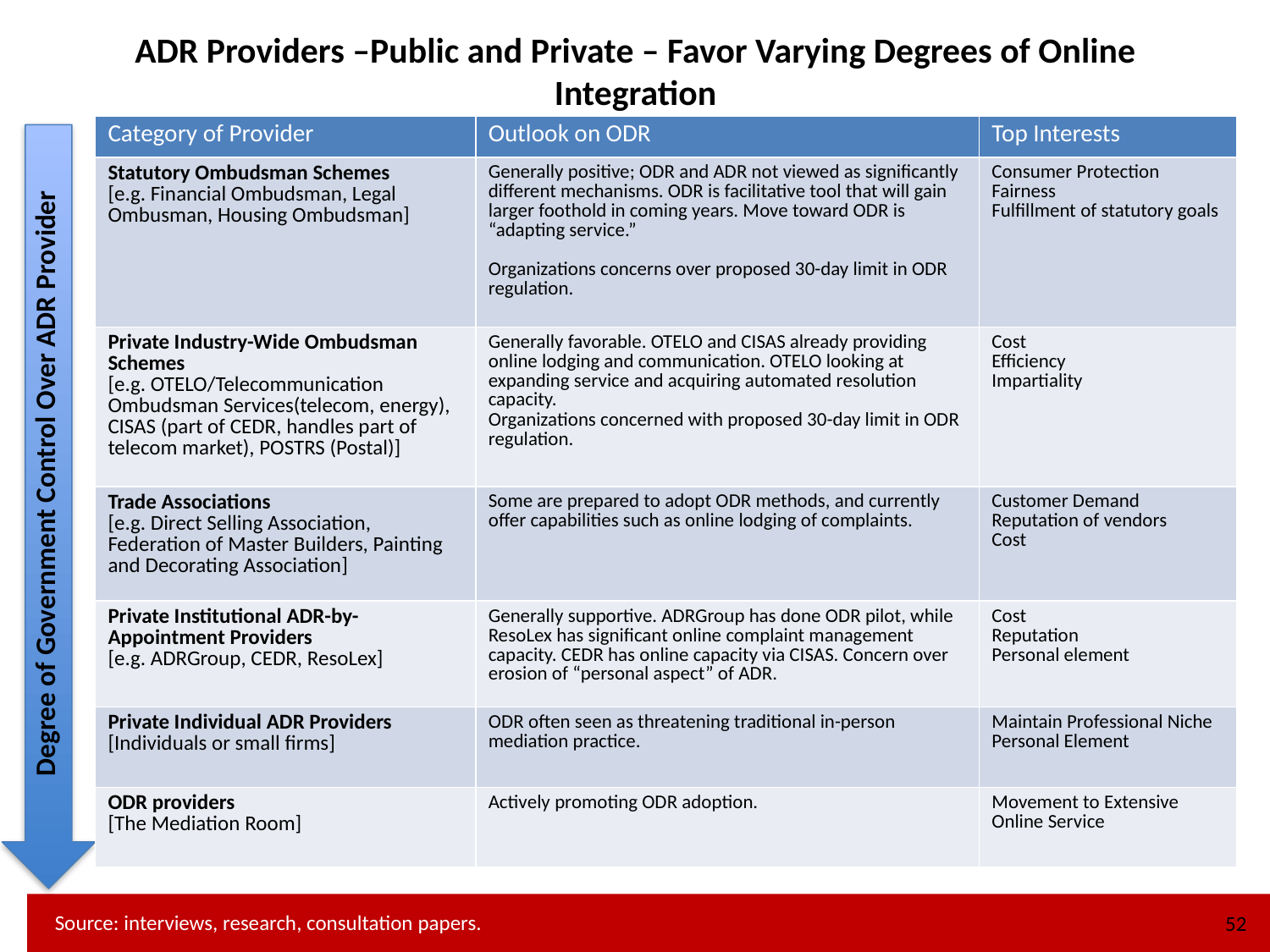

ADR Providers –Public and Private – Favor Varying Degrees of Online Integration
Degree of Government Control Over ADR Provider
| Category of Provider | Outlook on ODR | Top Interests |
| --- | --- | --- |
| Statutory Ombudsman Schemes [e.g. Financial Ombudsman, Legal Ombusman, Housing Ombudsman] | Generally positive; ODR and ADR not viewed as significantly different mechanisms. ODR is facilitative tool that will gain larger foothold in coming years. Move toward ODR is “adapting service.” Organizations concerns over proposed 30-day limit in ODR regulation. | Consumer Protection Fairness Fulfillment of statutory goals |
| Private Industry-Wide Ombudsman Schemes [e.g. OTELO/Telecommunication Ombudsman Services(telecom, energy), CISAS (part of CEDR, handles part of telecom market), POSTRS (Postal)] | Generally favorable. OTELO and CISAS already providing online lodging and communication. OTELO looking at expanding service and acquiring automated resolution capacity. Organizations concerned with proposed 30-day limit in ODR regulation. | Cost Efficiency Impartiality |
| Trade Associations [e.g. Direct Selling Association, Federation of Master Builders, Painting and Decorating Association] | Some are prepared to adopt ODR methods, and currently offer capabilities such as online lodging of complaints. | Customer Demand Reputation of vendors Cost |
| Private Institutional ADR-by-Appointment Providers [e.g. ADRGroup, CEDR, ResoLex] | Generally supportive. ADRGroup has done ODR pilot, while ResoLex has significant online complaint management capacity. CEDR has online capacity via CISAS. Concern over erosion of “personal aspect” of ADR. | Cost Reputation Personal element |
| Private Individual ADR Providers [Individuals or small firms] | ODR often seen as threatening traditional in-person mediation practice. | Maintain Professional Niche Personal Element |
| ODR providers [The Mediation Room] | Actively promoting ODR adoption. | Movement to Extensive Online Service |

52
Source: interviews, research, consultation papers.